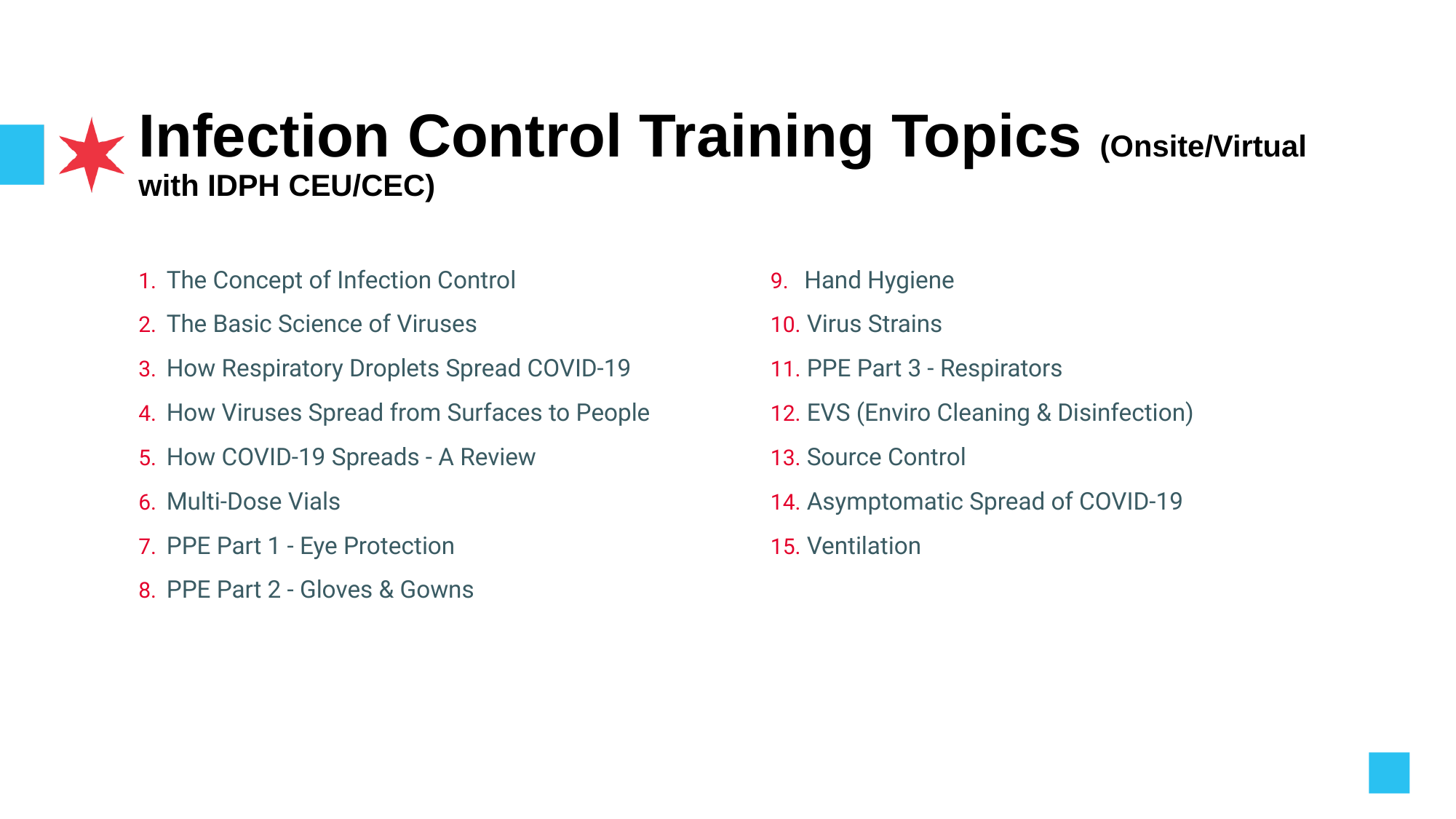

# Infection Control Training Topics (Onsite/Virtual with IDPH CEU/CEC)
 The Concept of Infection Control
 The Basic Science of Viruses
 How Respiratory Droplets Spread COVID-19
 How Viruses Spread from Surfaces to People
 How COVID-19 Spreads - A Review
 Multi-Dose Vials
 PPE Part 1 - Eye Protection
 PPE Part 2 - Gloves & Gowns

  Hand Hygiene
 Virus Strains
 PPE Part 3 - Respirators
 EVS (Enviro Cleaning & Disinfection)
 Source Control
 Asymptomatic Spread of COVID-19
 Ventilation